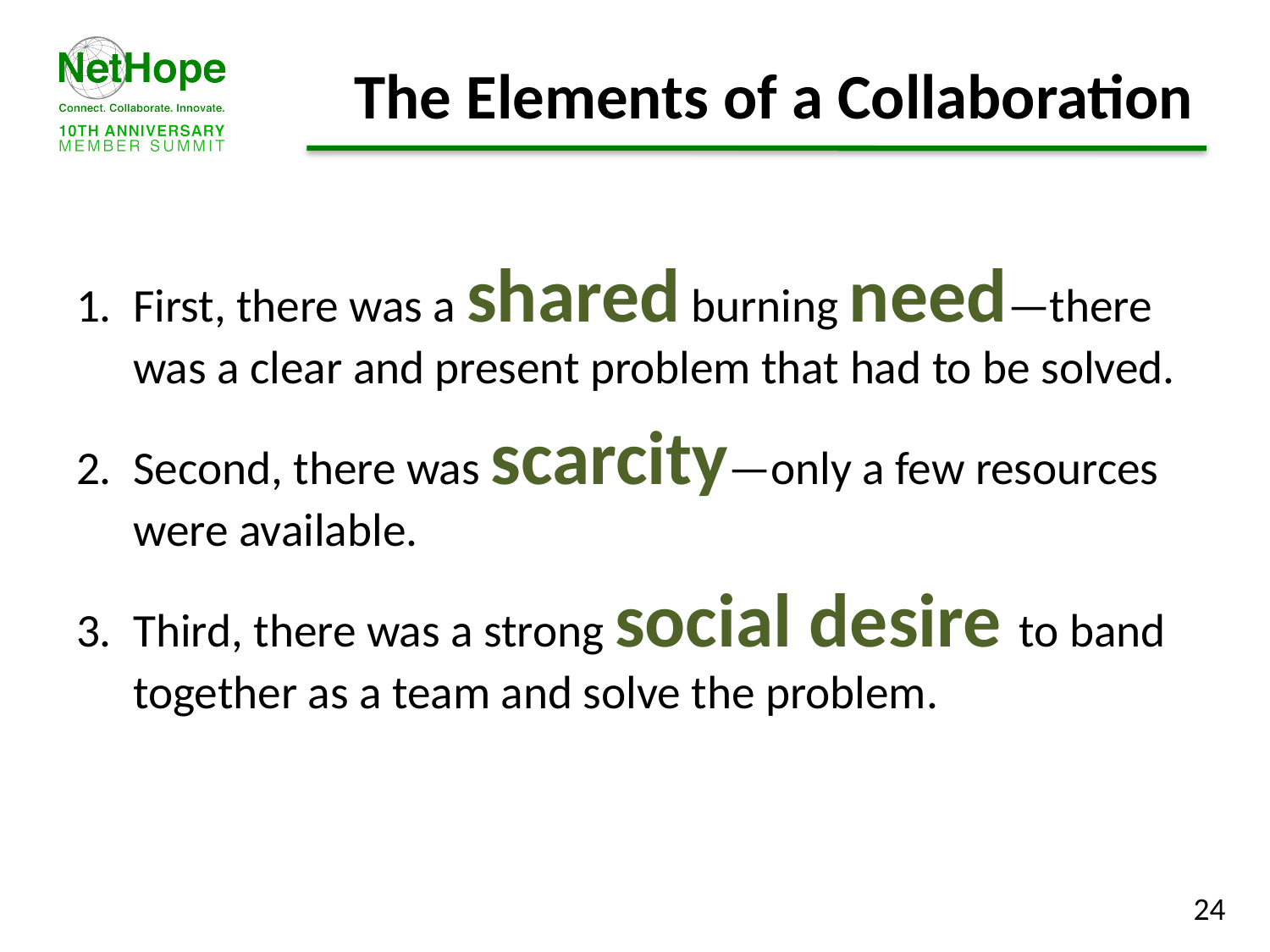

# The Elements of a Collaboration
First, there was a shared burning need—there was a clear and present problem that had to be solved.
Second, there was scarcity—only a few resources were available.
Third, there was a strong social desire to band together as a team and solve the problem.

24